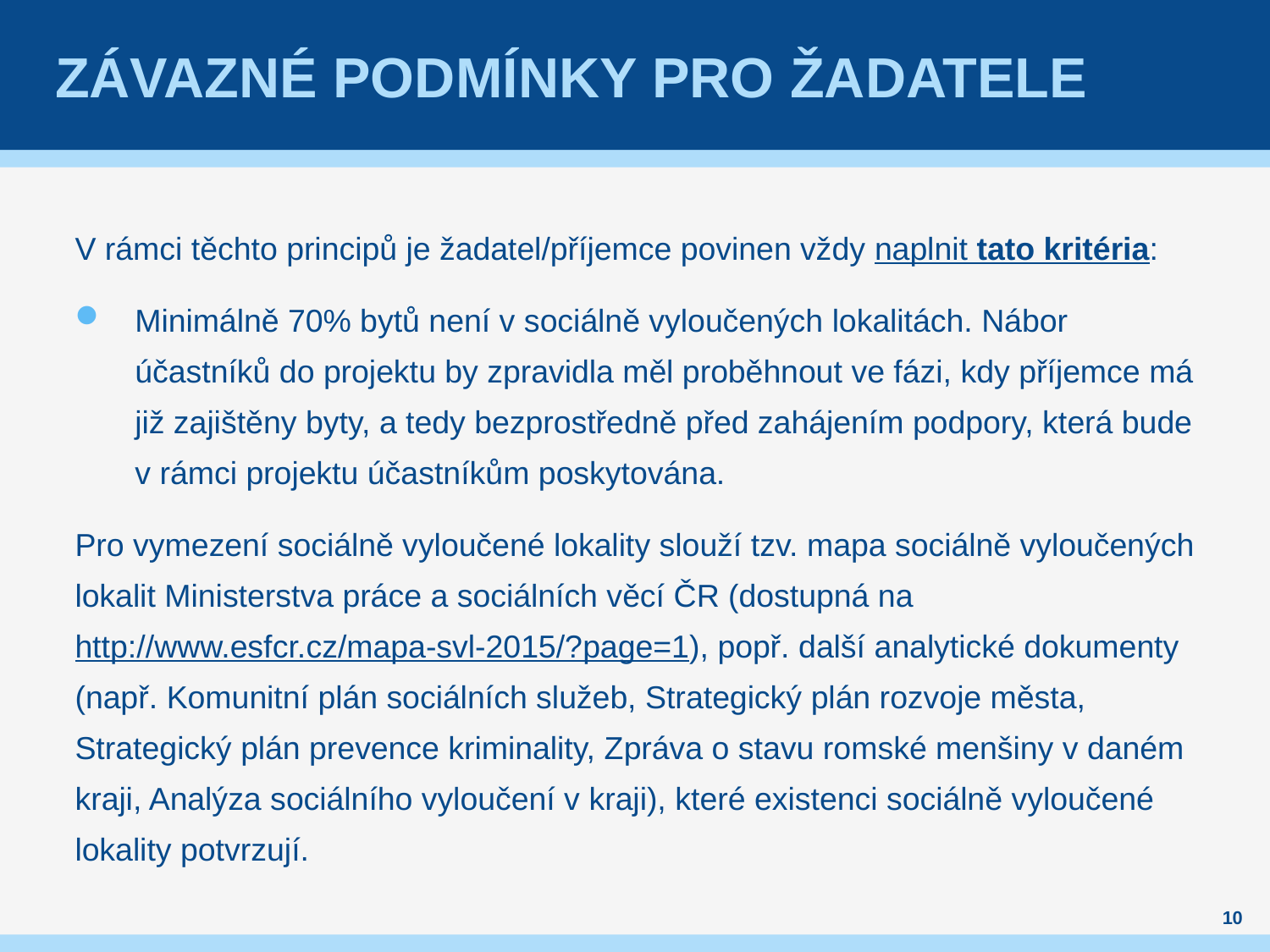

# Závazné podmínky pro žadatele
V rámci těchto principů je žadatel/příjemce povinen vždy naplnit tato kritéria:
Minimálně 70% bytů není v sociálně vyloučených lokalitách. Nábor účastníků do projektu by zpravidla měl proběhnout ve fázi, kdy příjemce má již zajištěny byty, a tedy bezprostředně před zahájením podpory, která bude v rámci projektu účastníkům poskytována.
Pro vymezení sociálně vyloučené lokality slouží tzv. mapa sociálně vyloučených lokalit Ministerstva práce a sociálních věcí ČR (dostupná na http://www.esfcr.cz/mapa-svl-2015/?page=1), popř. další analytické dokumenty (např. Komunitní plán sociálních služeb, Strategický plán rozvoje města, Strategický plán prevence kriminality, Zpráva o stavu romské menšiny v daném kraji, Analýza sociálního vyloučení v kraji), které existenci sociálně vyloučené lokality potvrzují.
10